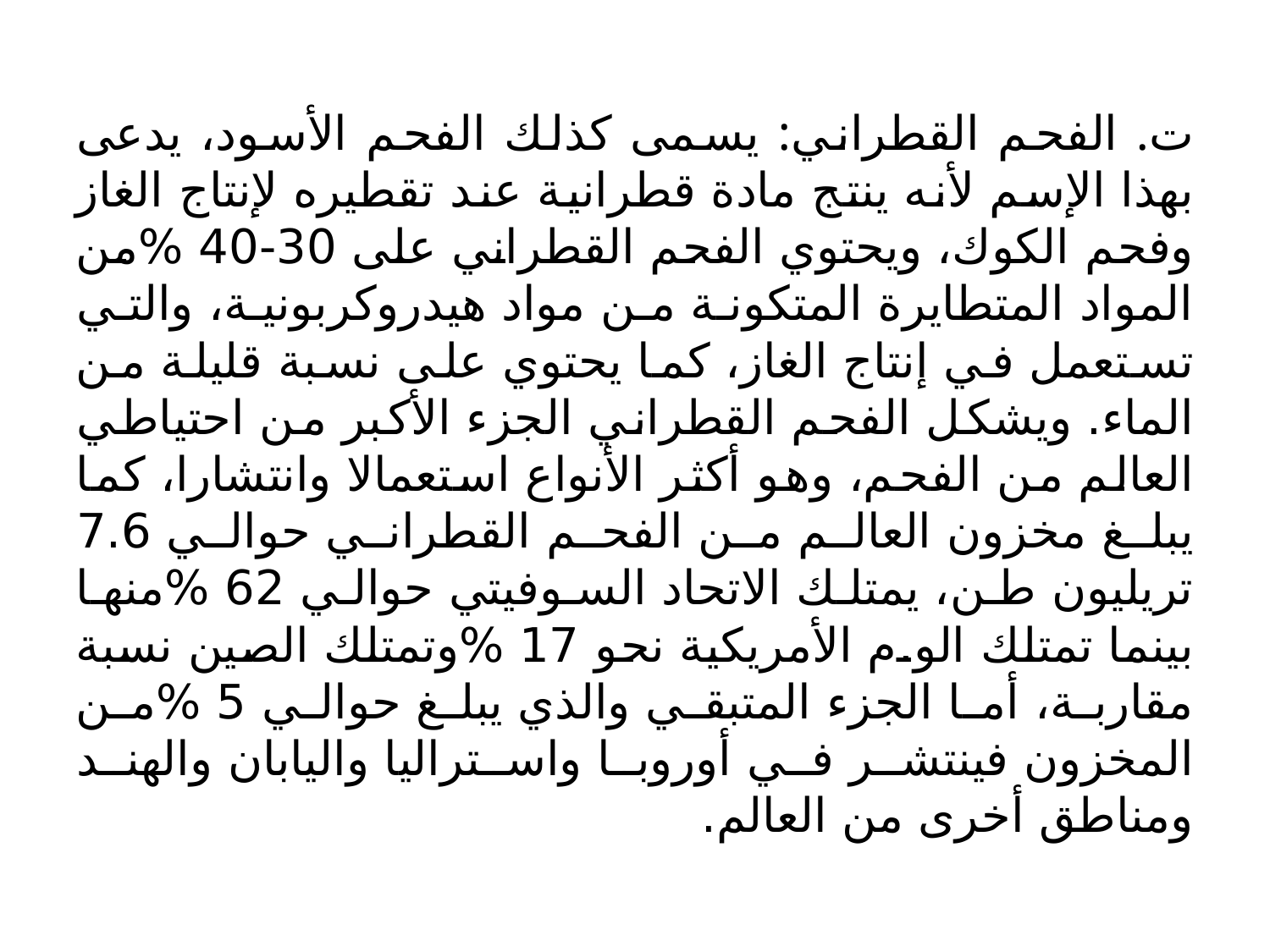

#
ت. الفحم القطراني: يسمى كذلك الفحم الأسود، يدعى بهذا الإسم لأنه ينتج مادة قطرانية عند تقطيره لإنتاج الغاز وفحم الكوك، ويحتوي الفحم القطراني على 30-40 %من المواد المتطايرة المتكونة من مواد هيدروكربونية، والتي تستعمل في إنتاج الغاز، كما يحتوي على نسبة قليلة من الماء. ويشكل الفحم القطراني الجزء الأكبر من احتياطي العالم من الفحم، وهو أكثر الأنواع استعمالا وانتشارا، كما يبلغ مخزون العالم من الفحم القطراني حوالي 7.6 تريليون طن، يمتلك الاتحاد السوفيتي حوالي 62 %منها بينما تمتلك الو.م الأمريكية نحو 17 %وتمتلك الصين نسبة مقاربة، أما الجزء المتبقي والذي يبلغ حوالي 5 %من المخزون فينتشر في أوروبا واستراليا واليابان والهند ومناطق أخرى من العالم.